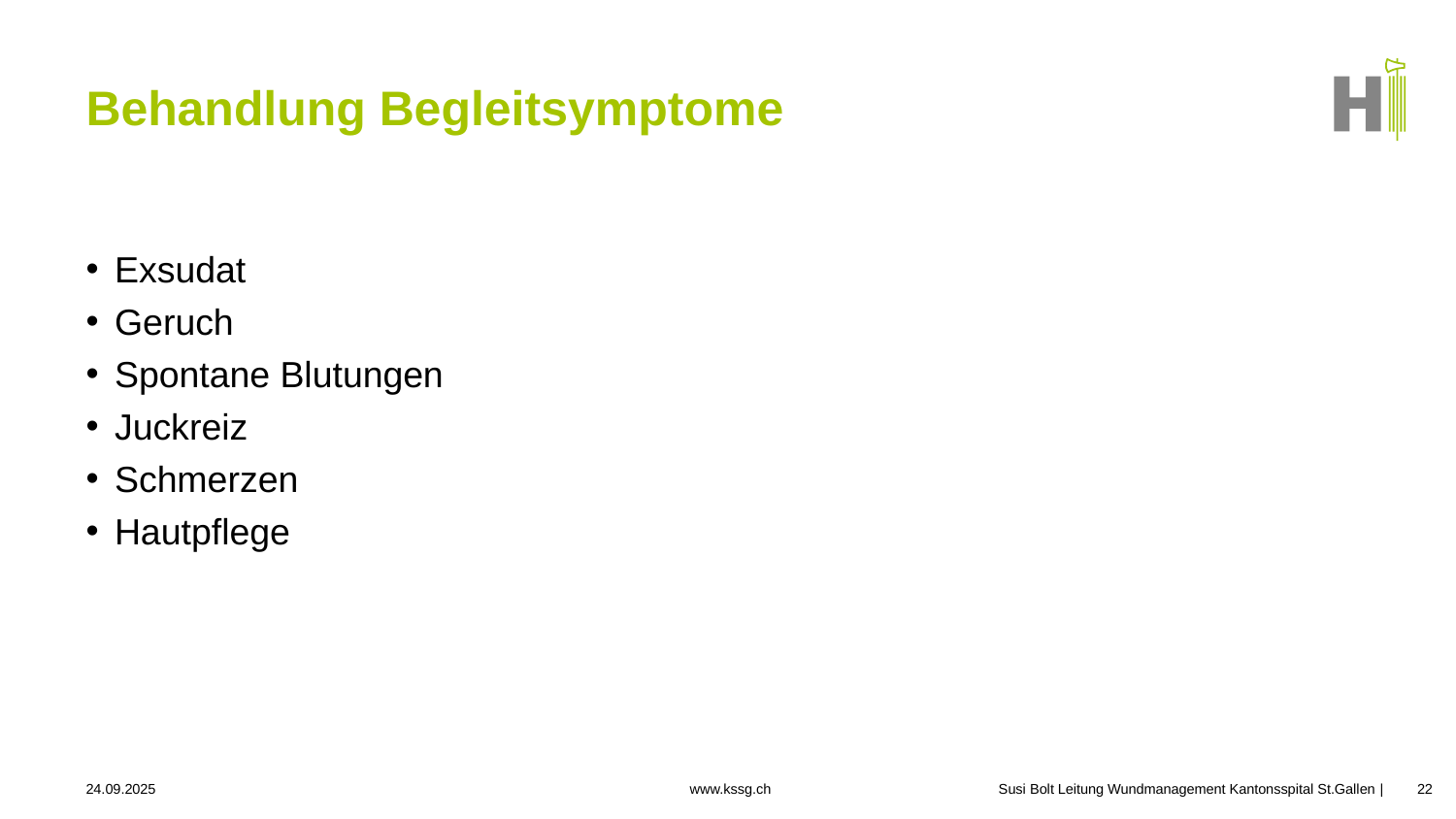

# Behandlung Begleitsymptome
Exsudat
Geruch
Spontane Blutungen
Juckreiz
Schmerzen
Hautpflege
24.09.2025
Susi Bolt Leitung Wundmanagement Kantonsspital St.Gallen
22